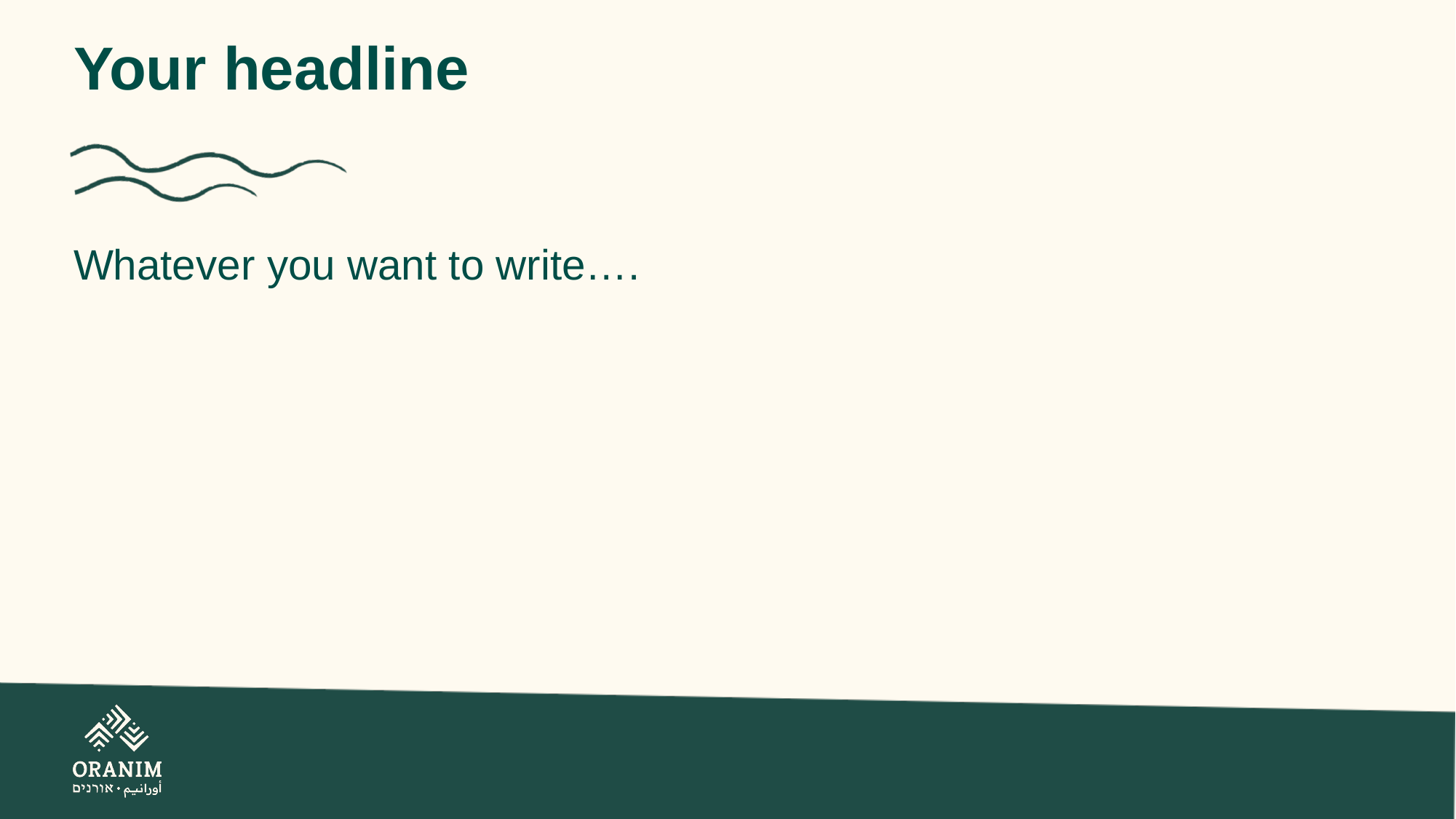

# Your headline
Whatever you want to write….